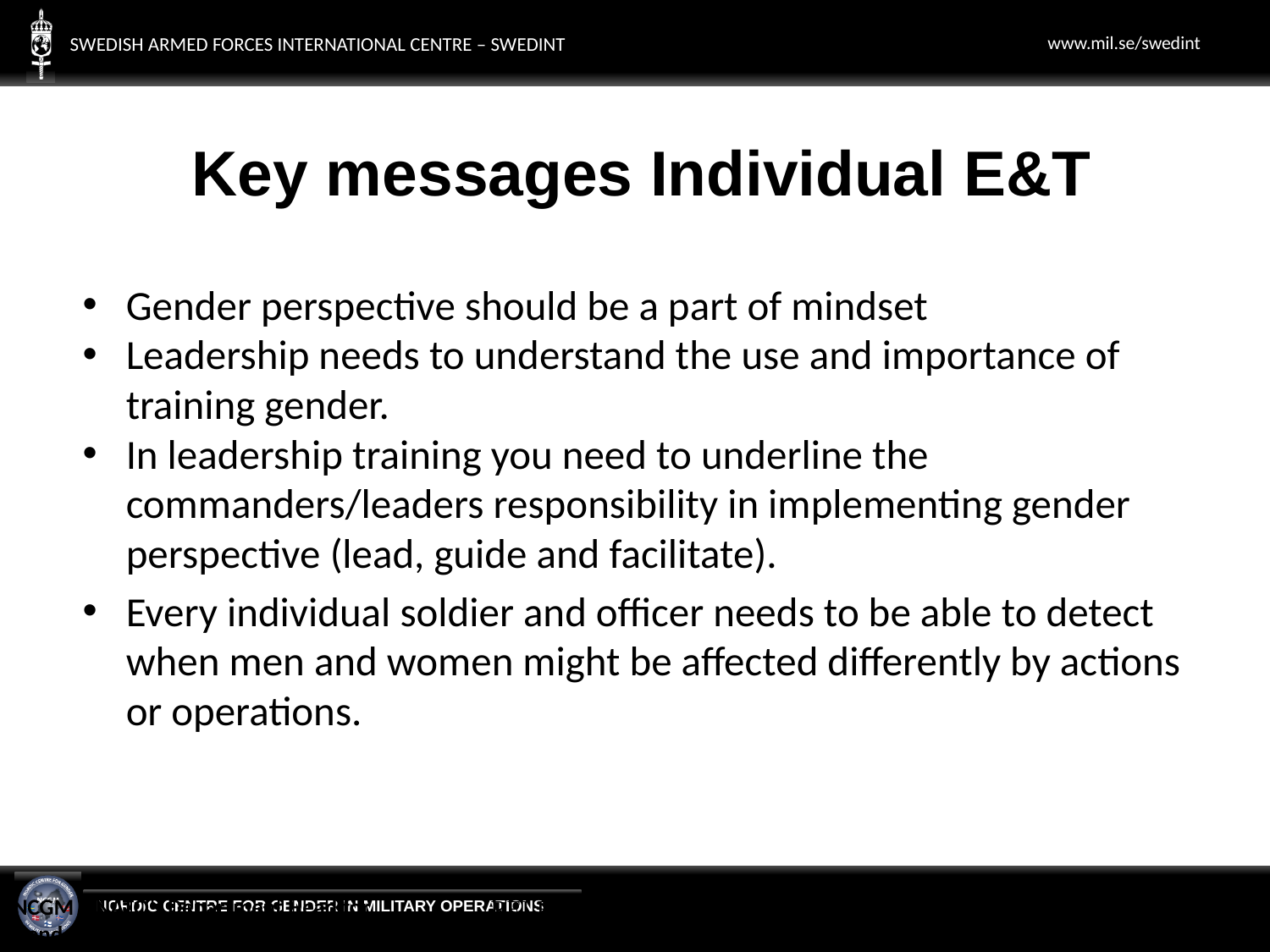

Key messages Individual E&T

Gender perspective should be a part of mindset
Leadership needs to understand the use and importance of training gender.
In leadership training you need to underline the commanders/leaders responsibility in implementing gender perspective (lead, guide and facilitate).
Every individual soldier and officer needs to be able to detect when men and women might be affected differently by actions or operations.
RELEASABLE TO PUBLIC
NCGM – NATO’s Department Head for Gender in Military Operations